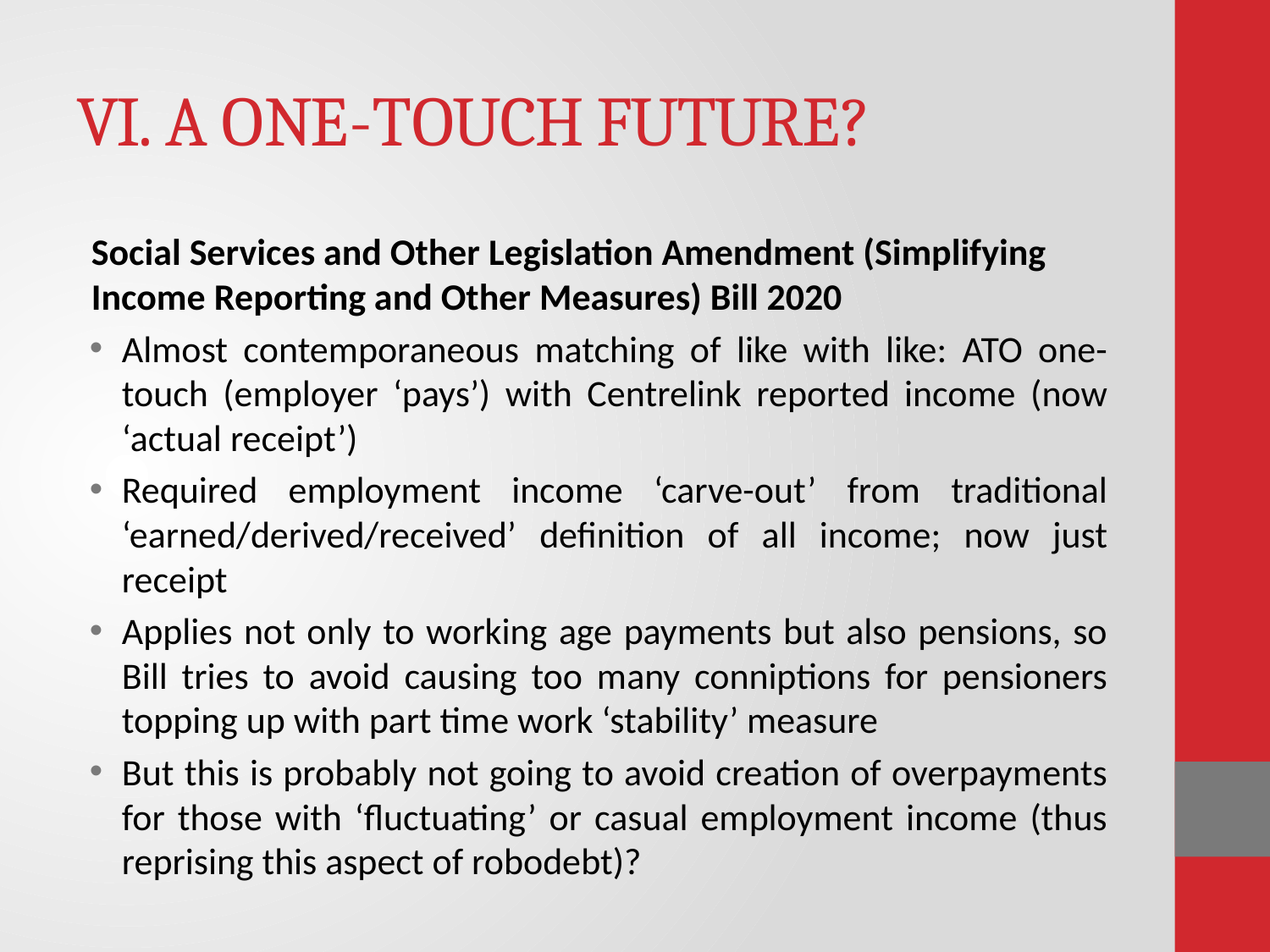

# VI. A ONE-TOUCH FUTURE?
Social Services and Other Legislation Amendment (Simplifying Income Reporting and Other Measures) Bill 2020
Almost contemporaneous matching of like with like: ATO one-touch (employer ‘pays’) with Centrelink reported income (now ‘actual receipt’)
Required employment income ‘carve-out’ from traditional ‘earned/derived/received’ definition of all income; now just receipt
Applies not only to working age payments but also pensions, so Bill tries to avoid causing too many conniptions for pensioners topping up with part time work ‘stability’ measure
But this is probably not going to avoid creation of overpayments for those with ‘fluctuating’ or casual employment income (thus reprising this aspect of robodebt)?